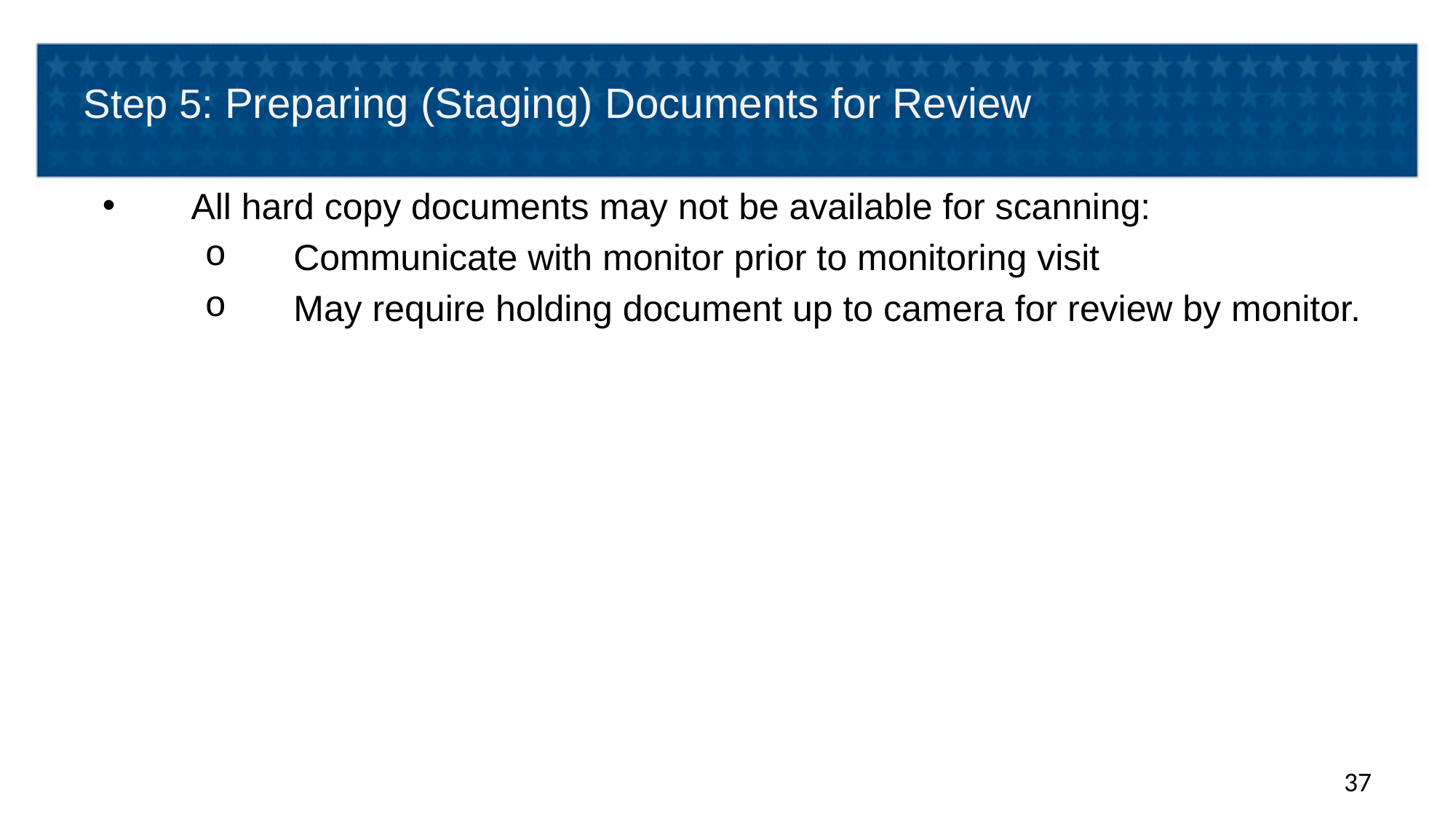

# Step 5: Preparing (Staging) Documents for Review
All hard copy documents may not be available for scanning:
Communicate with monitor prior to monitoring visit
May require holding document up to camera for review by monitor.

37